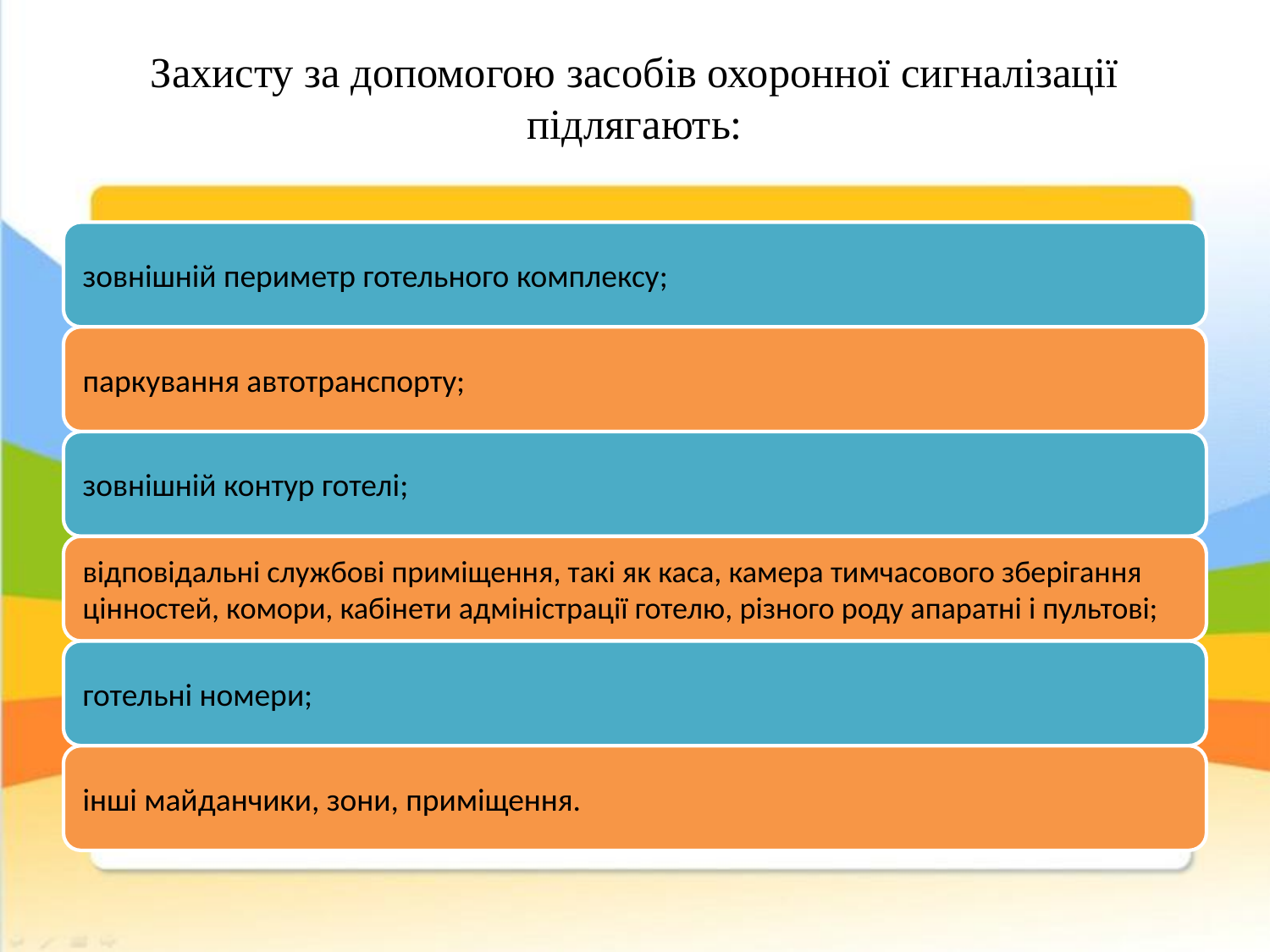

# Захисту за допомогою засобів охоронної сигналізації підлягають:
зовнішній периметр готельного комплексу;
паркування автотранспорту;
зовнішній контур готелі;
відповідальні службові приміщення, такі як каса, камера тимчасового зберігання цінностей, комори, кабінети адміністрації готелю, різного роду апаратні і пультові;
готельні номери;
інші майданчики, зони, приміщення.